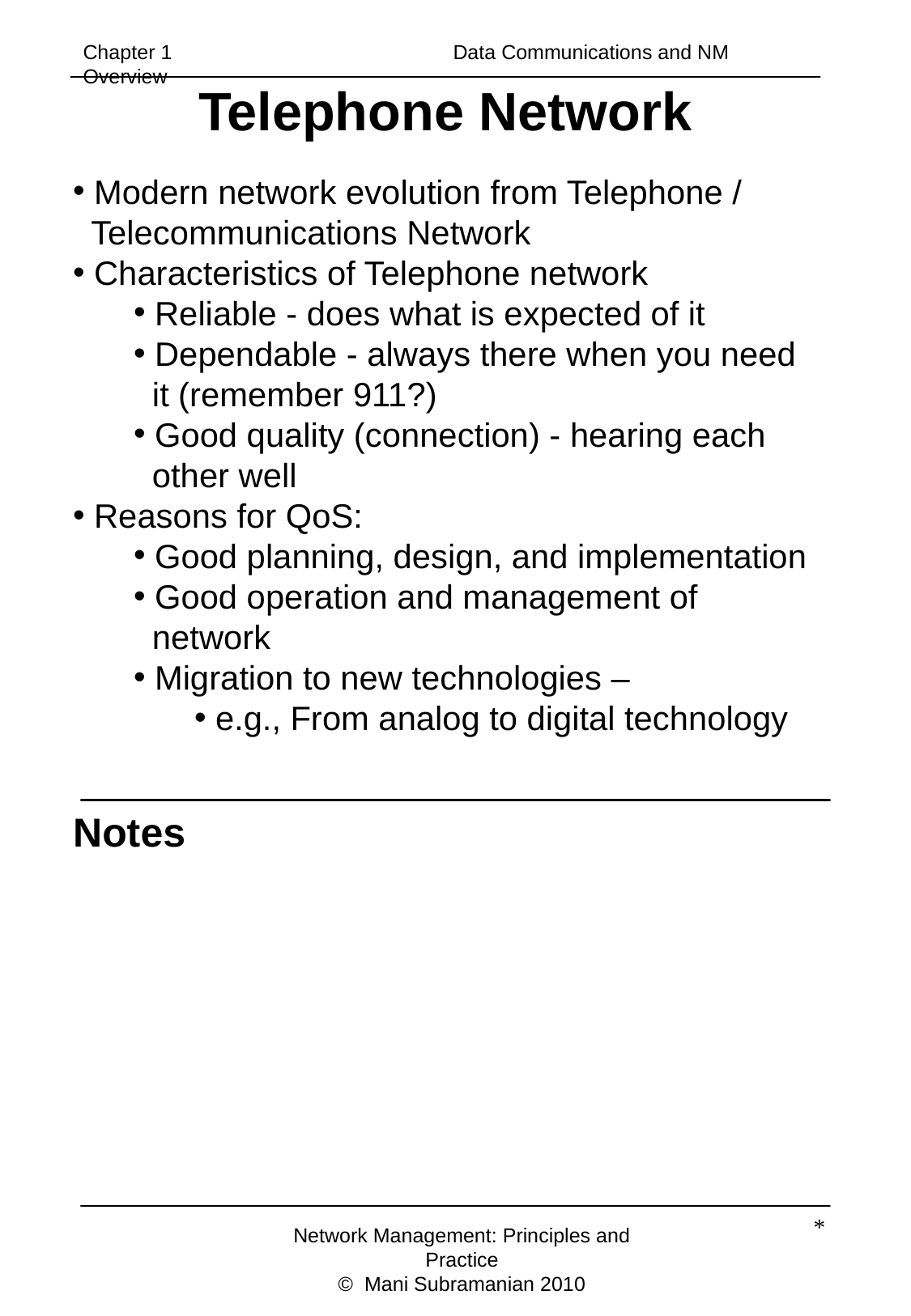

Chapter 1		     	 Data Communications and NM Overview

Telephone Network
 Modern network evolution from Telephone /
  Telecommunications Network
 Characteristics of Telephone network
 Reliable - does what is expected of it
 Dependable - always there when you need
  it (remember 911?)
 Good quality (connection) - hearing each
  other well
 Reasons for QoS:
 Good planning, design, and implementation
 Good operation and management of
  network
 Migration to new technologies –
 e.g., From analog to digital technology
Notes
*
Network Management: Principles and Practice
©  Mani Subramanian 2010